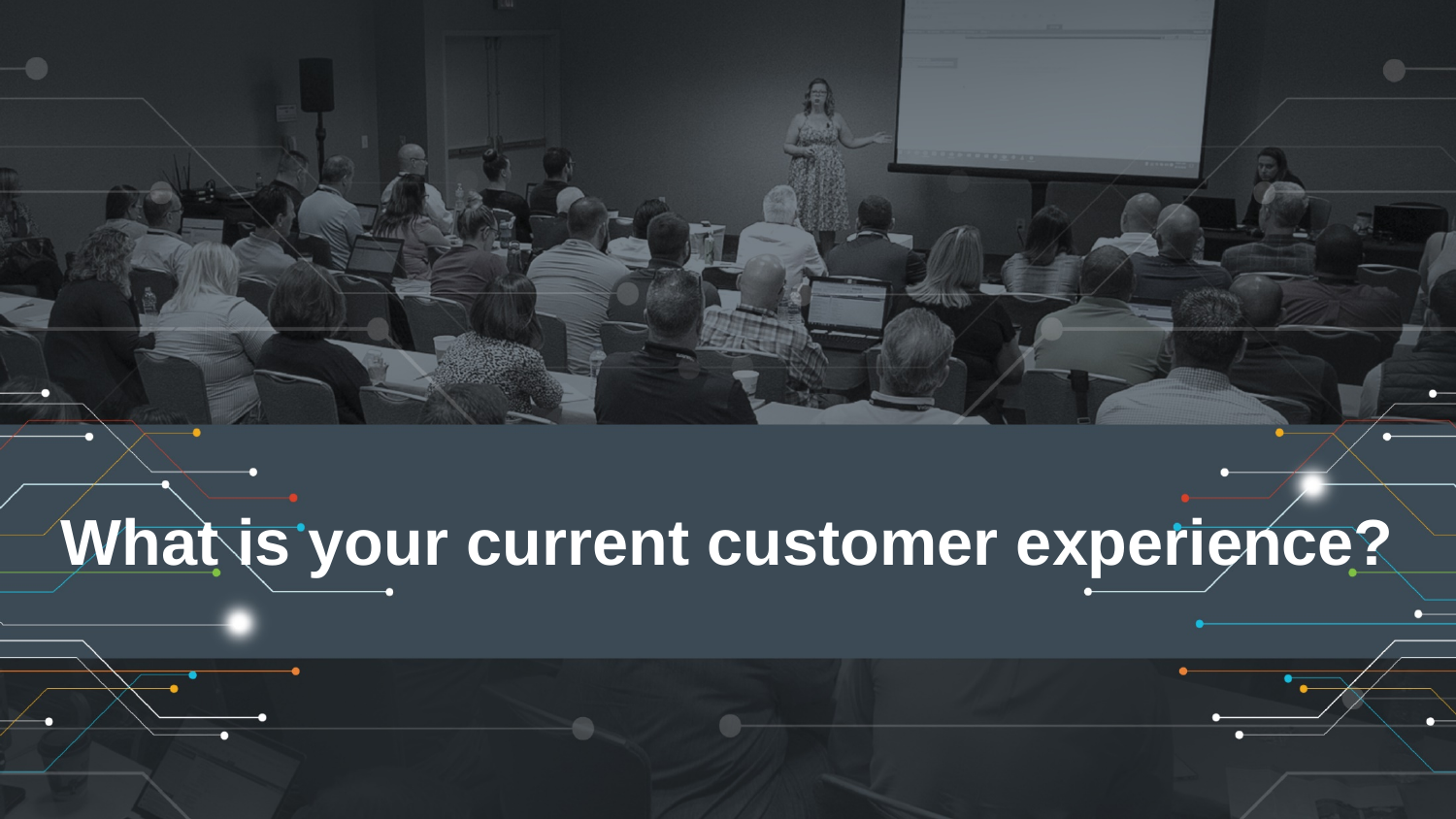

# What is your current customer experience?